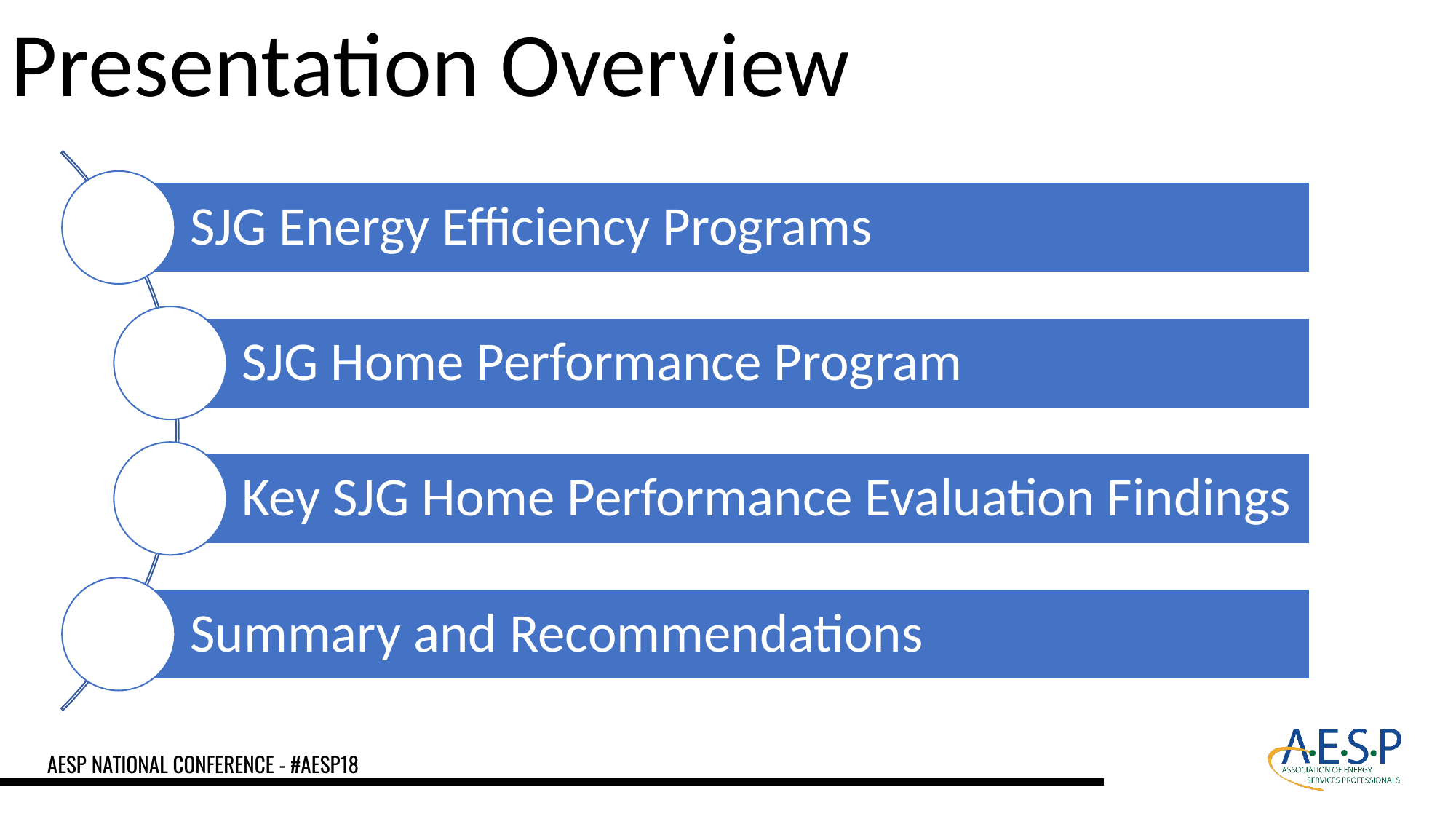

Presentation Overview
SJG Energy Efficiency Programs
SJG Home Performance Program
Key SJG Home Performance Evaluation Findings
Summary and Recommendations